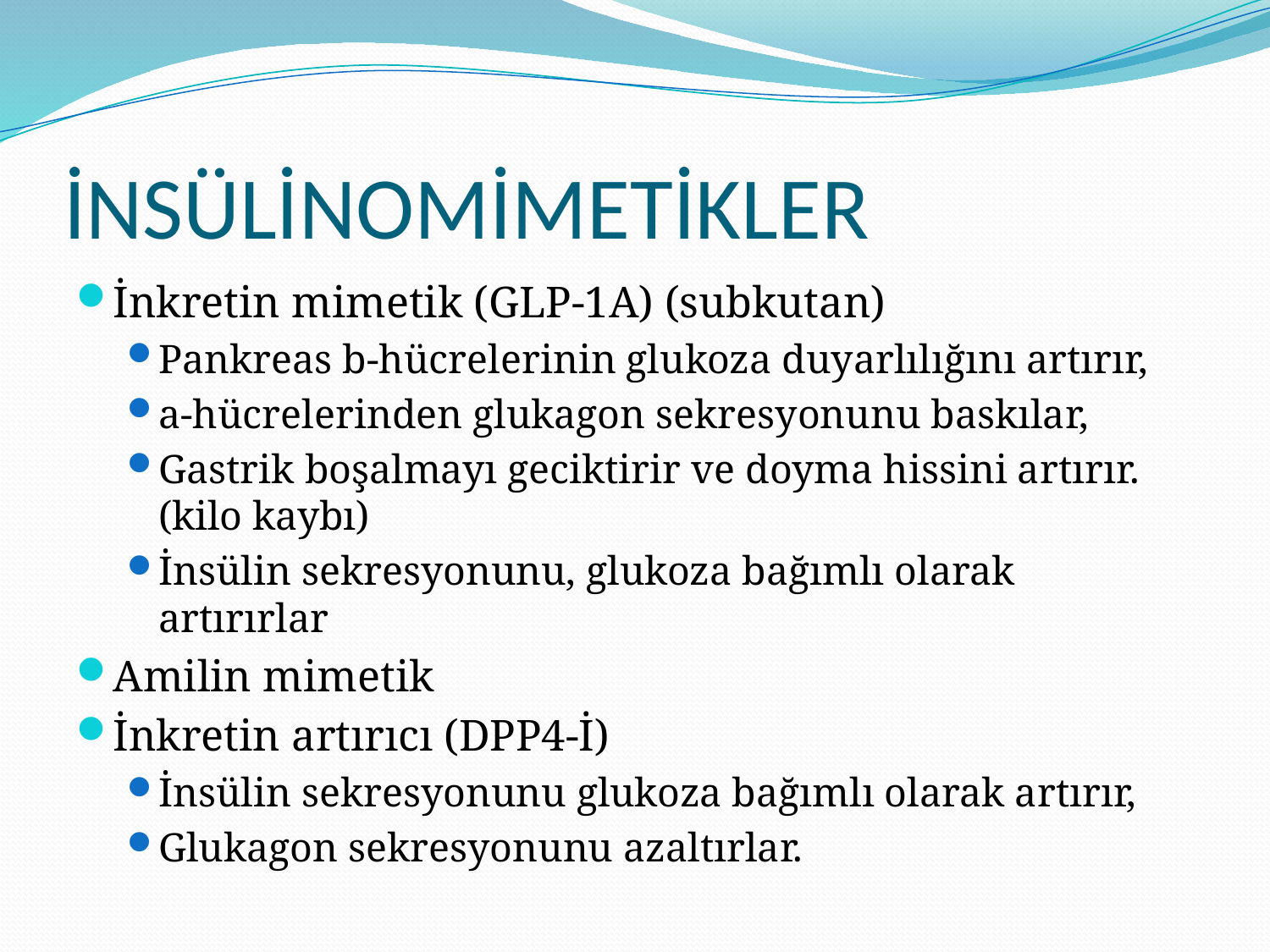

# İNSÜLİNOMİMETİKLER
İnkretin mimetik (GLP-1A) (subkutan)
Pankreas b-hücrelerinin glukoza duyarlılığını artırır,
a-hücrelerinden glukagon sekresyonunu baskılar,
Gastrik boşalmayı geciktirir ve doyma hissini artırır. (kilo kaybı)
İnsülin sekresyonunu, glukoza bağımlı olarak artırırlar
Amilin mimetik
İnkretin artırıcı (DPP4-İ)
İnsülin sekresyonunu glukoza bağımlı olarak artırır,
Glukagon sekresyonunu azaltırlar.